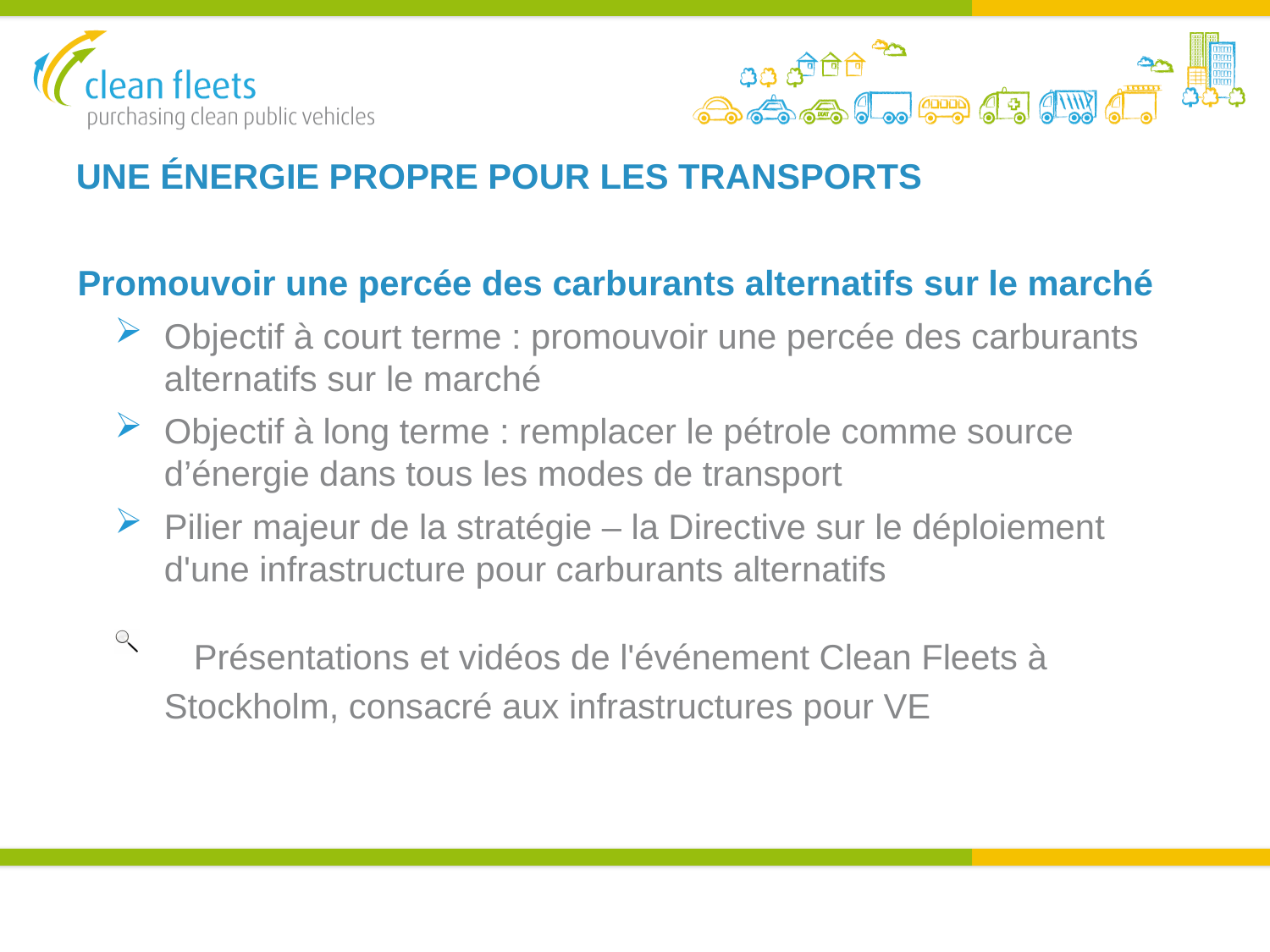

UNE ÉNERGIE PROPRE POUR LES TRANSPORTS
Promouvoir une percée des carburants alternatifs sur le marché
Objectif à court terme : promouvoir une percée des carburants alternatifs sur le marché
Objectif à long terme : remplacer le pétrole comme source d’énergie dans tous les modes de transport
Pilier majeur de la stratégie – la Directive sur le déploiement d'une infrastructure pour carburants alternatifs
 .Présentations et vidéos de l'événement Clean Fleets à  Stockholm, consacré aux infrastructures pour VE